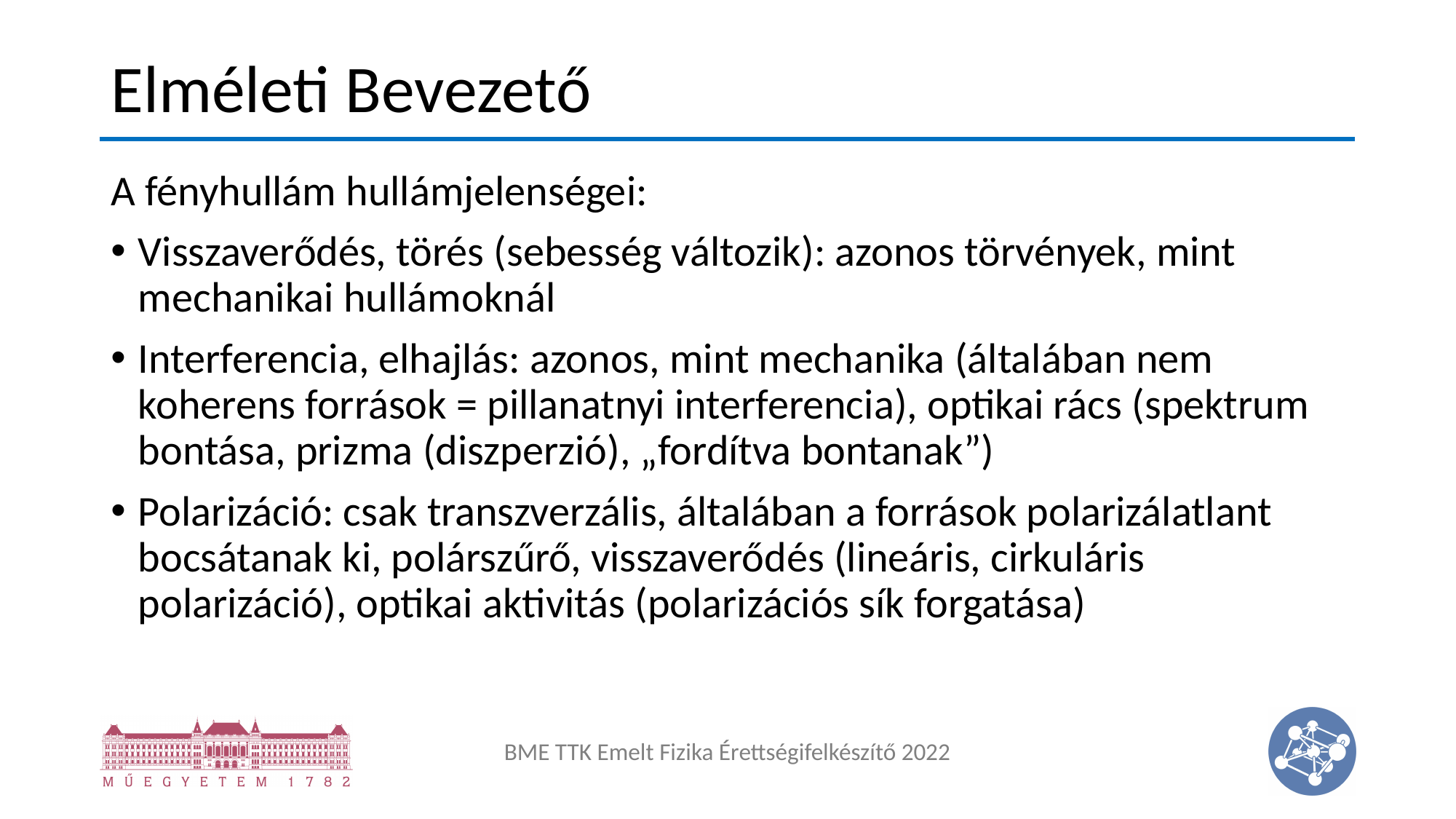

# Elméleti Bevezető
A fényhullám hullámjelenségei:
Visszaverődés, törés (sebesség változik): azonos törvények, mint mechanikai hullámoknál
Interferencia, elhajlás: azonos, mint mechanika (általában nem koherens források = pillanatnyi interferencia), optikai rács (spektrum bontása, prizma (diszperzió), „fordítva bontanak”)
Polarizáció: csak transzverzális, általában a források polarizálatlant bocsátanak ki, polárszűrő, visszaverődés (lineáris, cirkuláris polarizáció), optikai aktivitás (polarizációs sík forgatása)